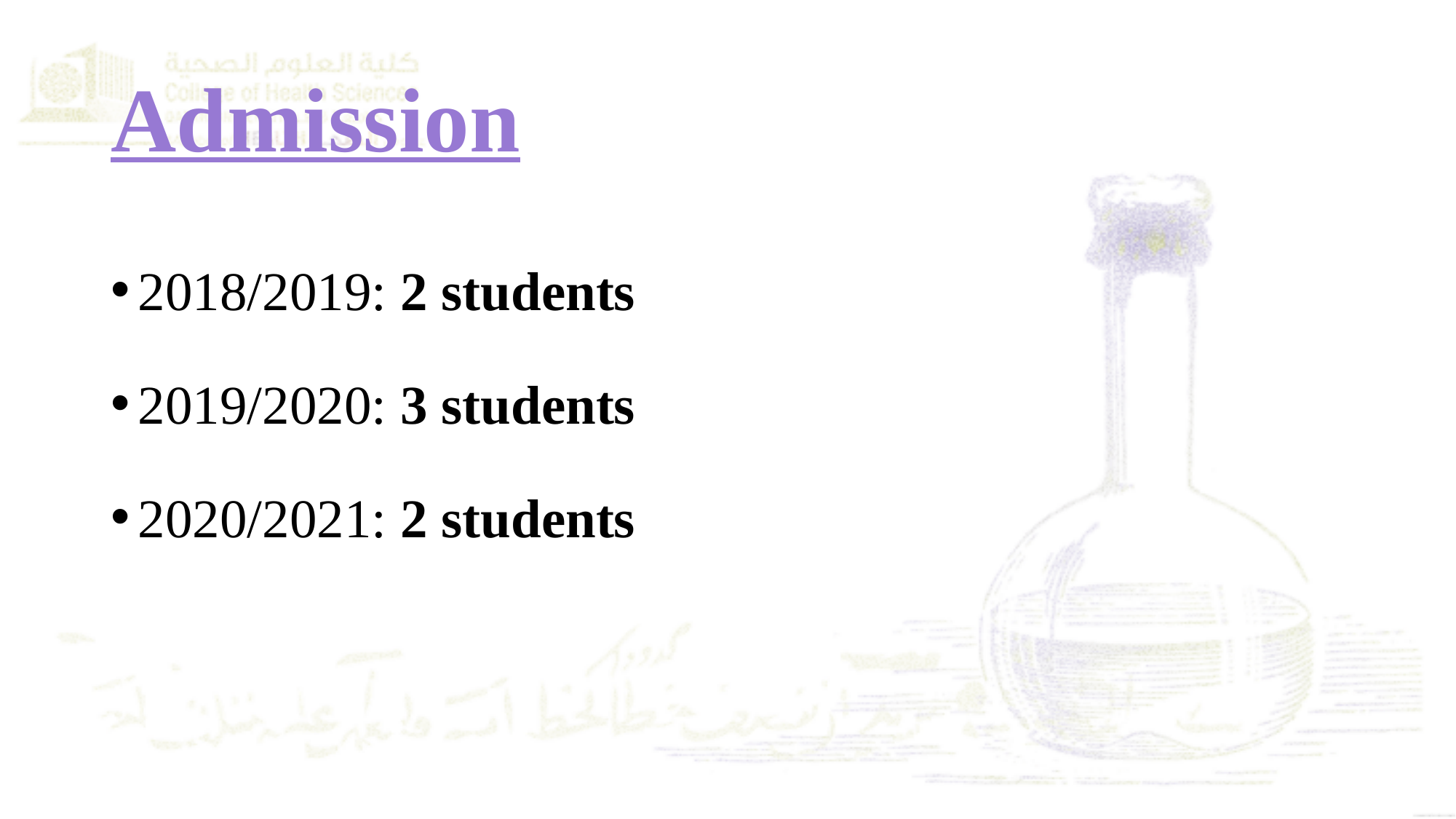

# Admission
2018/2019: 2 students
2019/2020: 3 students
2020/2021: 2 students